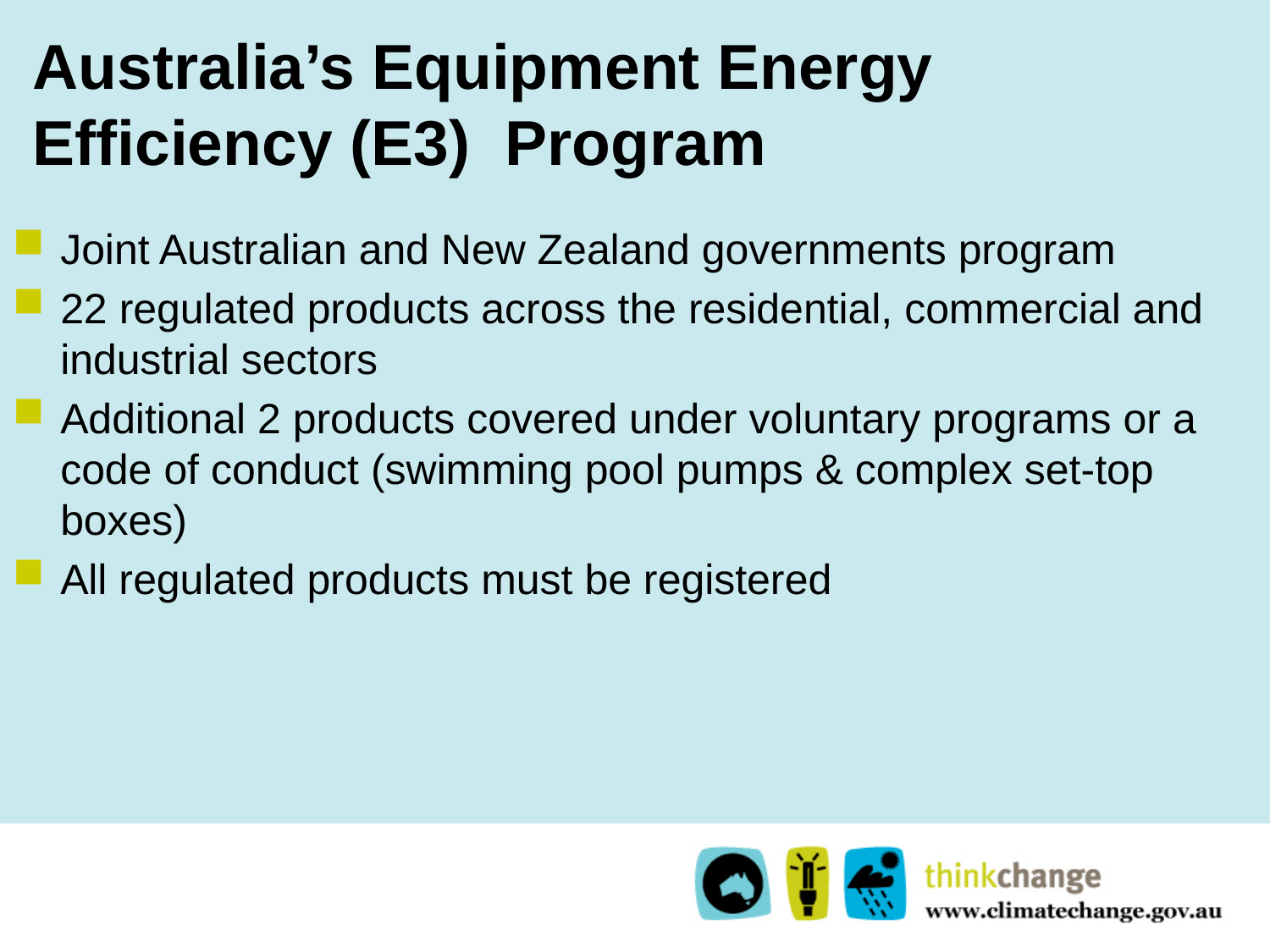

# Australia’s Equipment Energy Efficiency (E3)  Program
Joint Australian and New Zealand governments program
22 regulated products across the residential, commercial and industrial sectors
Additional 2 products covered under voluntary programs or a code of conduct (swimming pool pumps & complex set-top boxes)
All regulated products must be registered